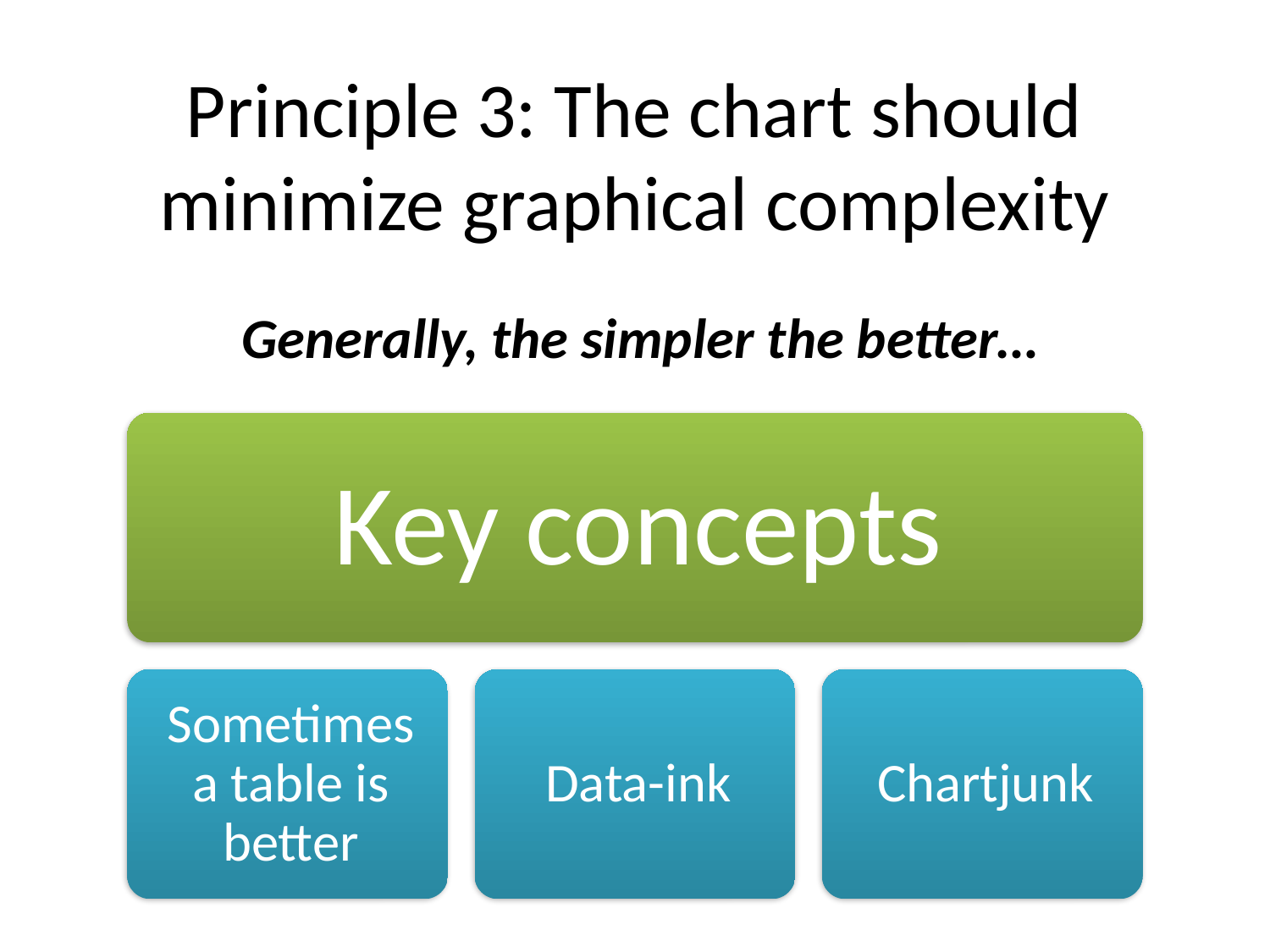

# Principle 3: The chart should minimize graphical complexity
Generally, the simpler the better…
Key concepts
Sometimes a table is better
Data-ink
Chartjunk